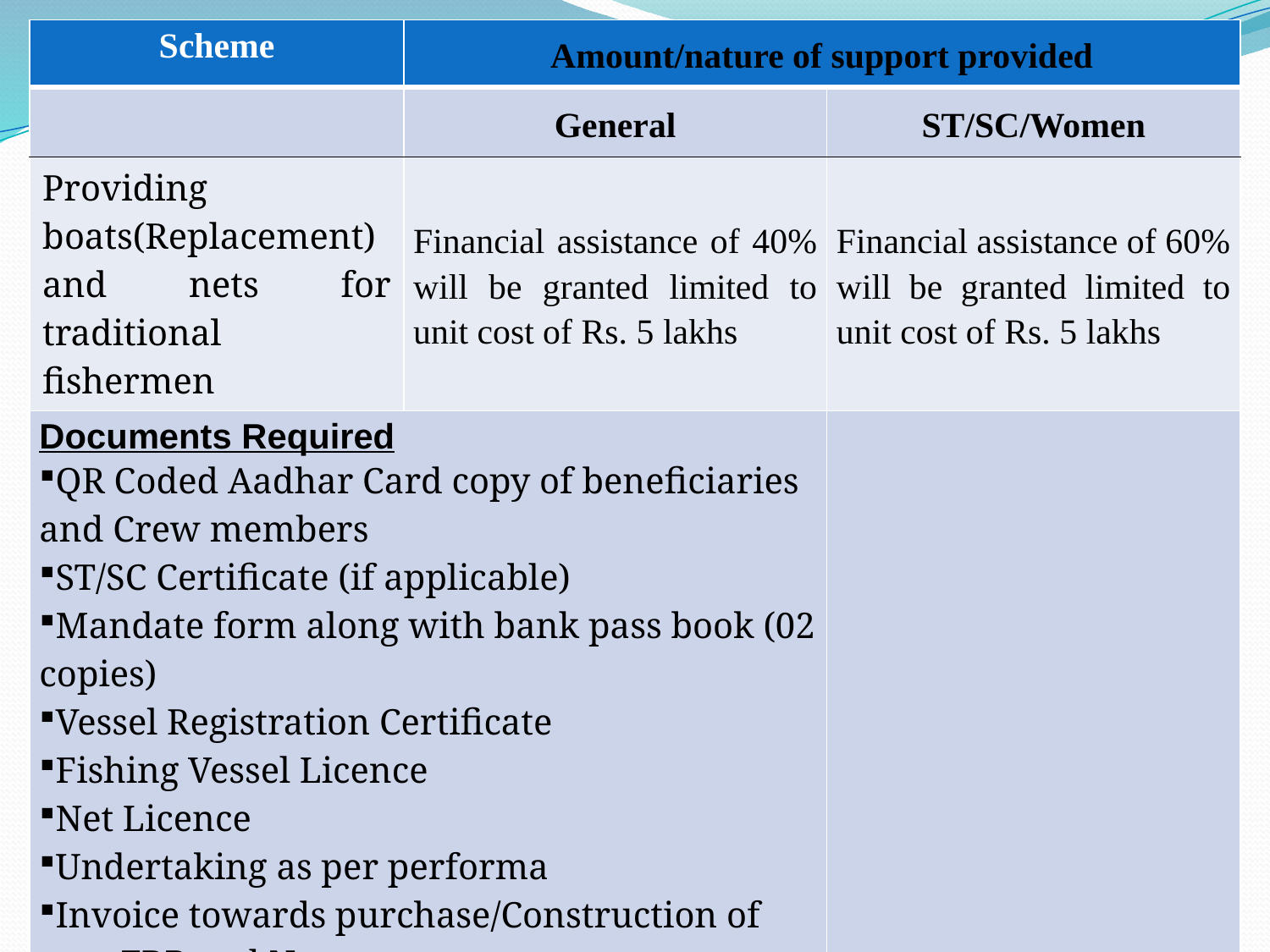

| Scheme | Amount/nature of support provided |  |
| --- | --- | --- |
|  | General | ST/SC/Women |
| Providing boats(Replacement) and nets for traditional fishermen | Financial assistance of 40% will be granted limited to unit cost of Rs. 5 lakhs | Financial assistance of 60% will be granted limited to unit cost of Rs. 5 lakhs |
| Documents Required QR Coded Aadhar Card copy of beneficiaries and Crew members ST/SC Certificate (if applicable) Mandate form along with bank pass book (02 copies) Vessel Registration Certificate Fishing Vessel Licence Net Licence Undertaking as per performa Invoice towards purchase/Construction of new FRP and Net |  |  |
#